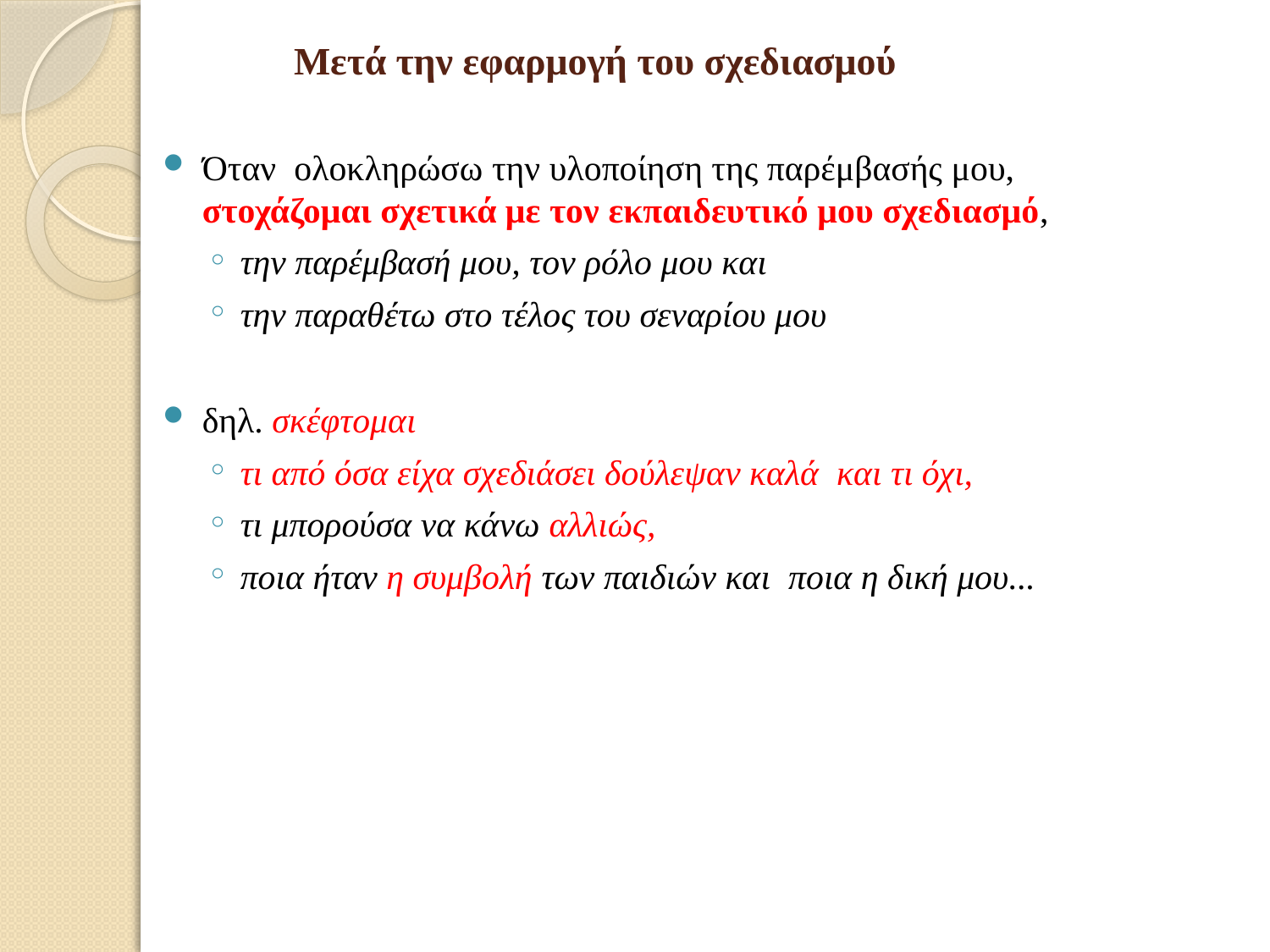

# Μετά την εφαρμογή του σχεδιασμού
Όταν  ολοκληρώσω την υλοποίηση της παρέμβασής μου, στοχάζομαι σχετικά με τον εκπαιδευτικό μου σχεδιασμό,
την παρέμβασή μου, τον ρόλο μου και
την παραθέτω στο τέλος του σεναρίου μου

δηλ. σκέφτομαι
τι από όσα είχα σχεδιάσει δούλεψαν καλά  και τι όχι,
τι μπορούσα να κάνω αλλιώς,
ποια ήταν η συμβολή των παιδιών και  ποια η δική μου...